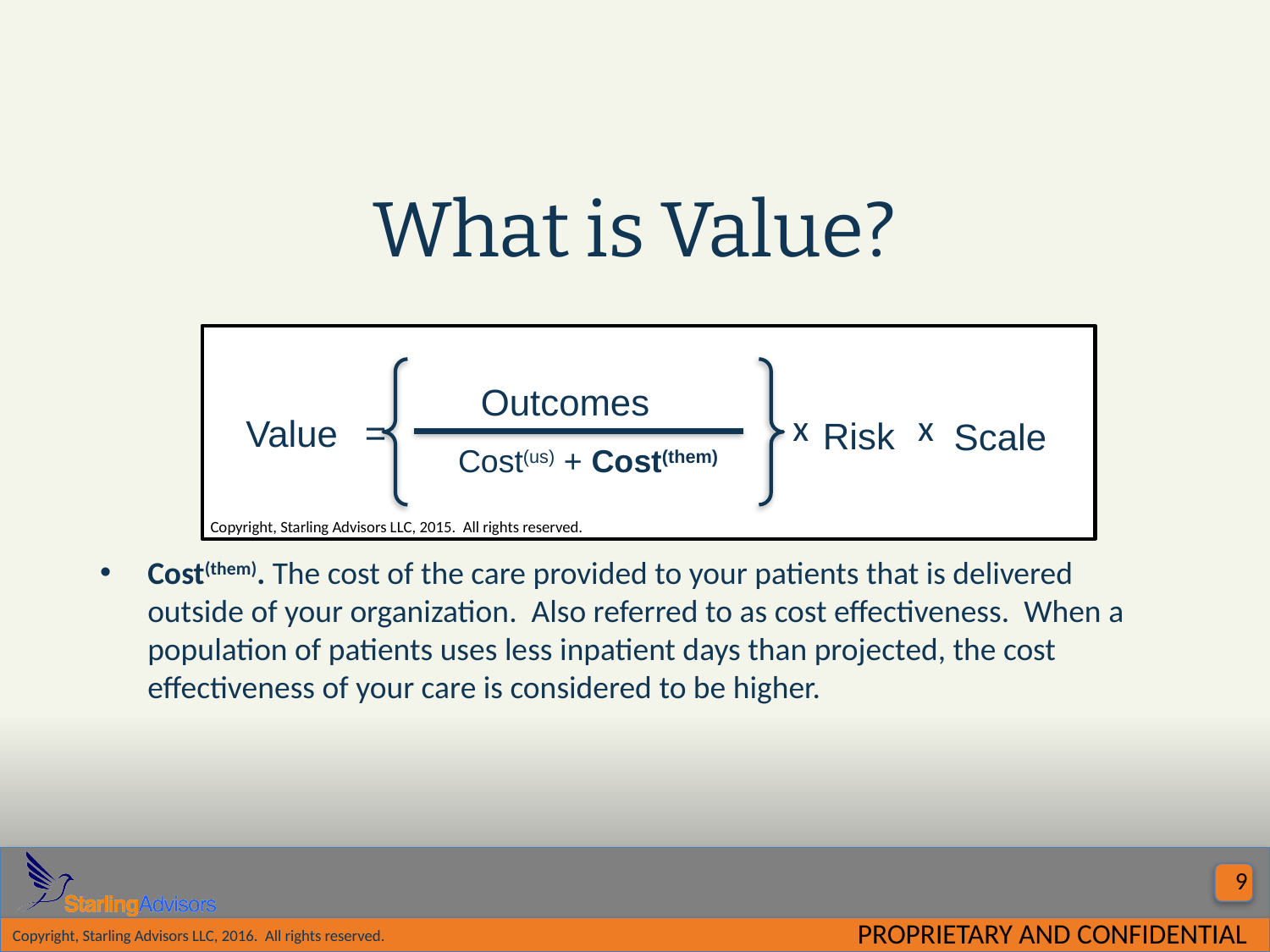

# What is Value?

Outcomes
x
x
=
Value
Risk
Scale
Cost(us) + Cost(them)
Copyright, Starling Advisors LLC, 2015.  All rights reserved.
Cost(them). The cost of the care provided to your patients that is delivered outside of your organization.  Also referred to as cost effectiveness.  When a population of patients uses less inpatient days than projected, the cost effectiveness of your care is considered to be higher.